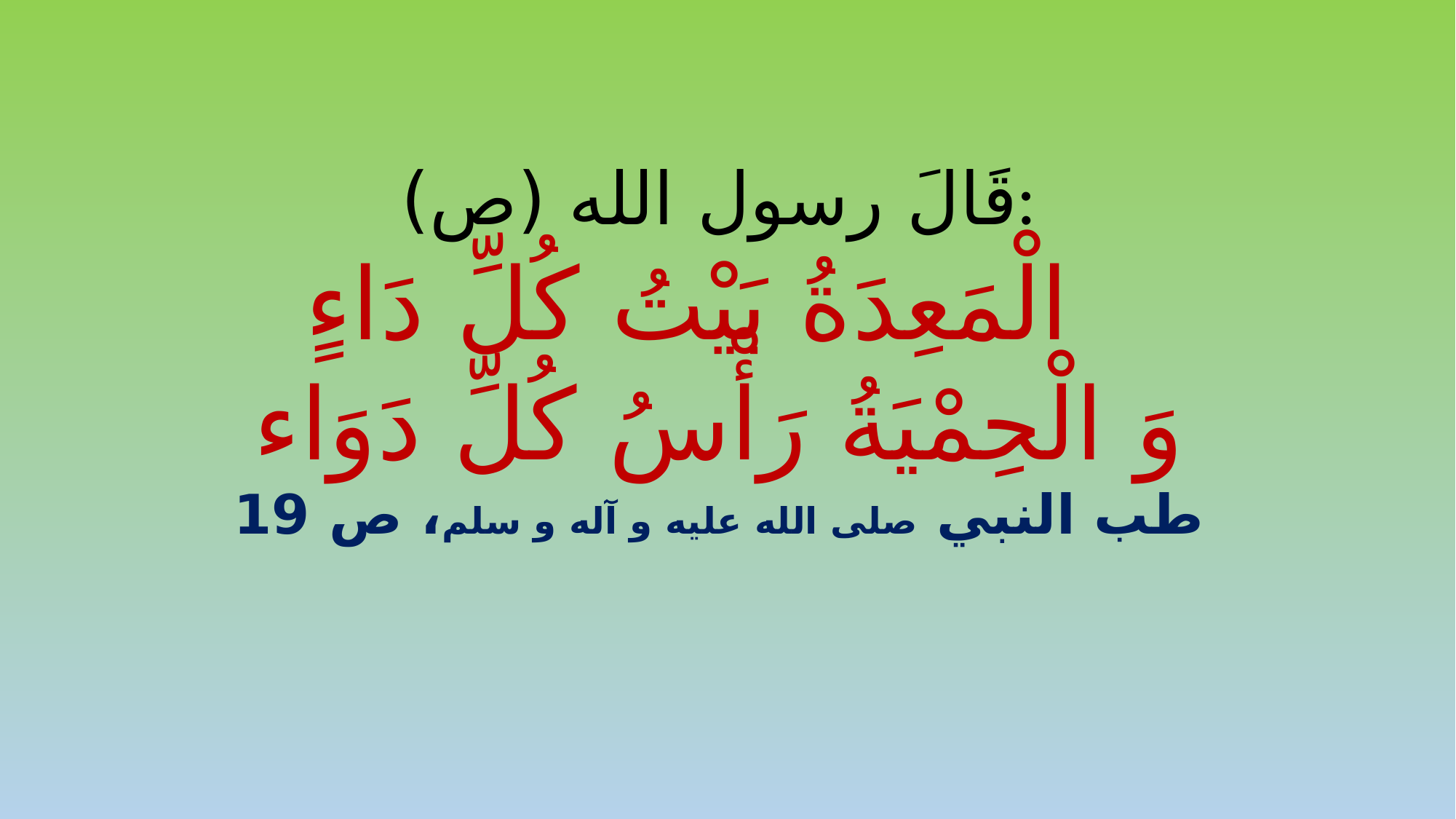

قَالَ رسول الله (ص):
‏ الْمَعِدَةُ بَيْتُ كُلِّ دَاءٍ
وَ الْحِمْيَةُ رَأْسُ‏ كُلِّ دَوَاء
طب النبي صلى الله عليه و آله و سلم، ص 19